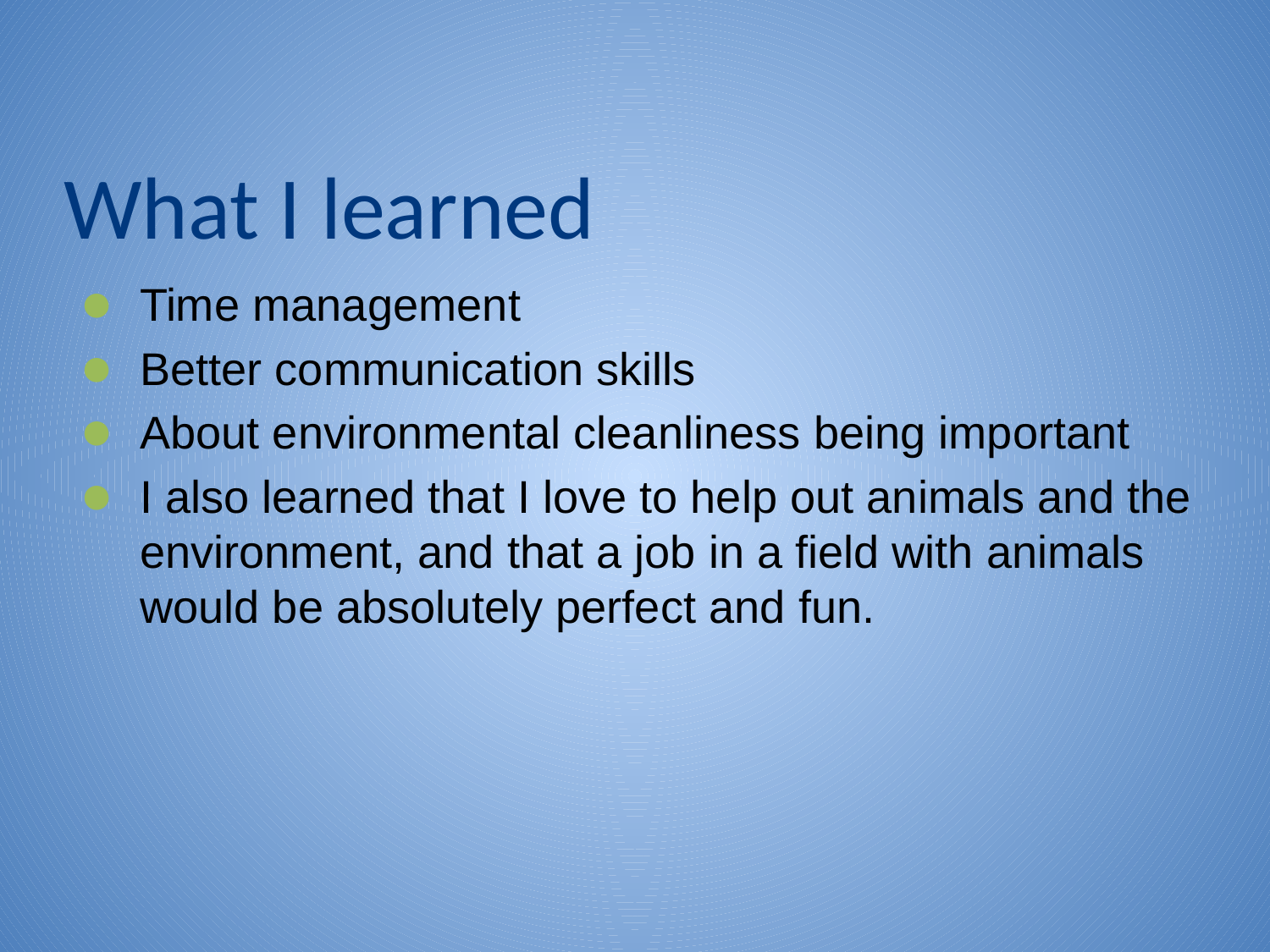

# What I learned
Time management
Better communication skills
About environmental cleanliness being important
I also learned that I love to help out animals and the environment, and that a job in a field with animals would be absolutely perfect and fun.